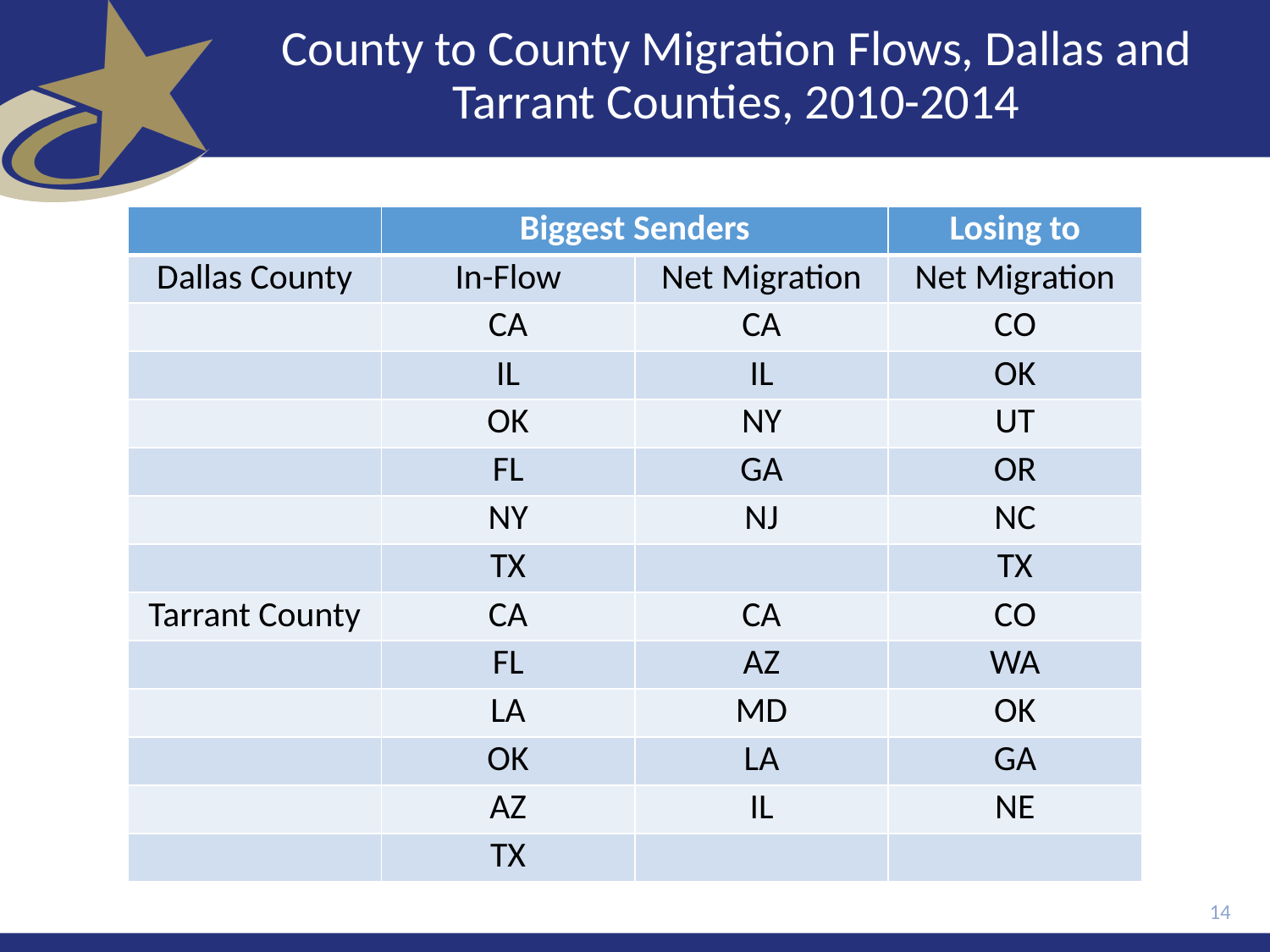

# County to County Migration Flows, Dallas and Tarrant Counties, 2010-2014
|  | Biggest Senders |  | Losing to |
| --- | --- | --- | --- |
| Dallas County | In-Flow | Net Migration | Net Migration |
|  | CA | CA | CO |
|  | IL | IL | OK |
|  | OK | NY | UT |
|  | FL | GA | OR |
|  | NY | NJ | NC |
|  | TX |  | TX |
| Tarrant County | CA | CA | CO |
|  | FL | AZ | WA |
|  | LA | MD | OK |
|  | OK | LA | GA |
|  | AZ | IL | NE |
|  | TX |  |  |
14